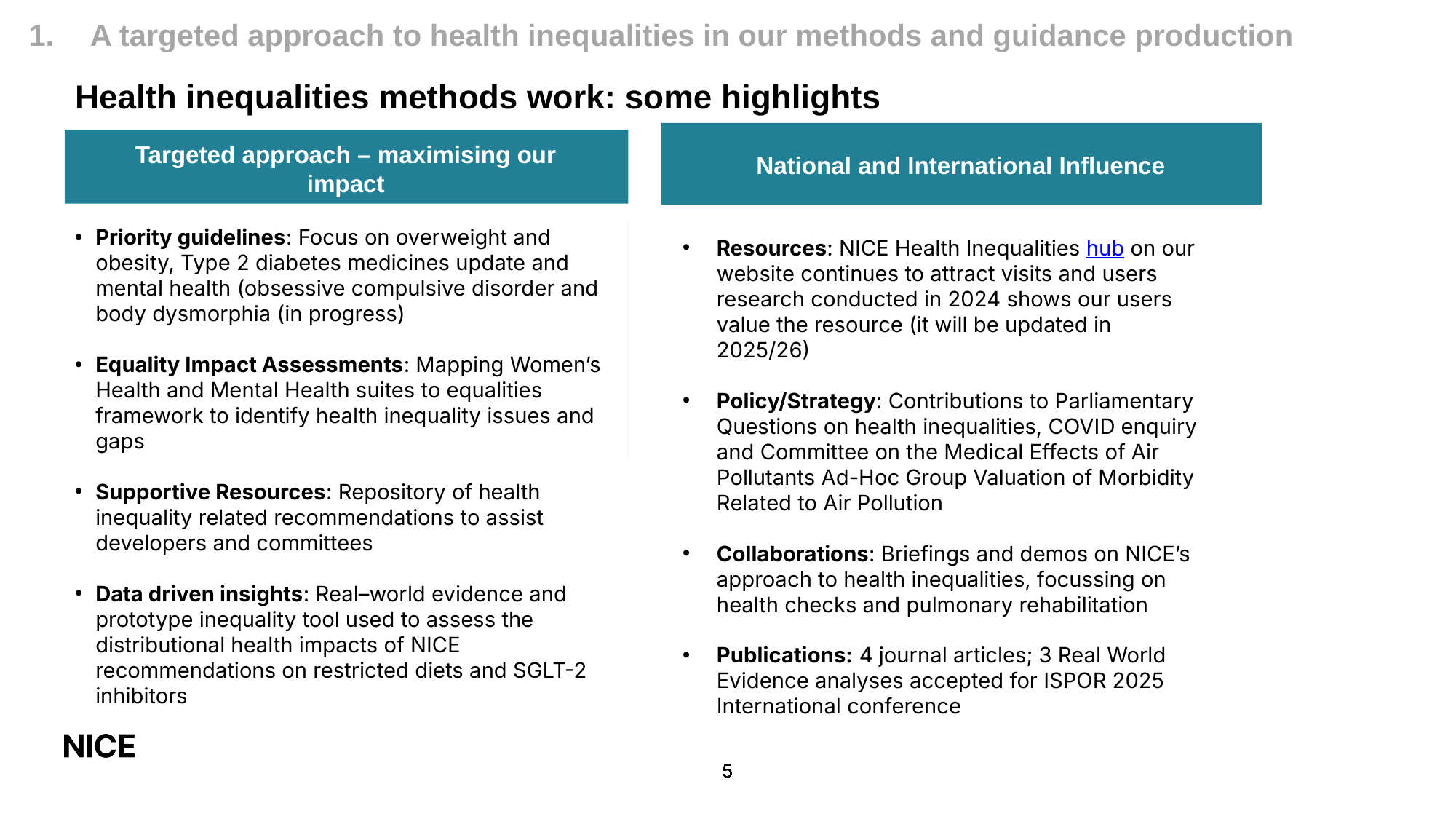

# A targeted approach to health inequalities in our methods and guidance production
Health inequalities methods work: some highlights

National and International Influence

Targeted approach – maximising our impact

Priority guidelines: Focus on overweight and obesity, Type 2 diabetes medicines update and mental health (obsessive compulsive disorder and body dysmorphia (in progress)

Equality Impact Assessments: Mapping Women’s Health and Mental Health suites to equalities framework to identify health inequality issues and gaps

Supportive Resources: Repository of health inequality related recommendations to assist developers and committees

Data driven insights: Real–world evidence and prototype inequality tool used to assess the distributional health impacts of NICE recommendations on restricted diets and SGLT-2 inhibitors
Resources: NICE Health Inequalities hub on our website continues to attract visits and users research conducted in 2024 shows our users value the resource (it will be updated in 2025/26)

Policy/Strategy: Contributions to Parliamentary Questions on health inequalities, COVID enquiry and Committee on the Medical Effects of Air Pollutants Ad-Hoc Group Valuation of Morbidity Related to Air Pollution

Collaborations: Briefings and demos on NICE’s approach to health inequalities, focussing on health checks and pulmonary rehabilitation

Publications: 4 journal articles; 3 Real World Evidence analyses accepted for ISPOR 2025 International conference